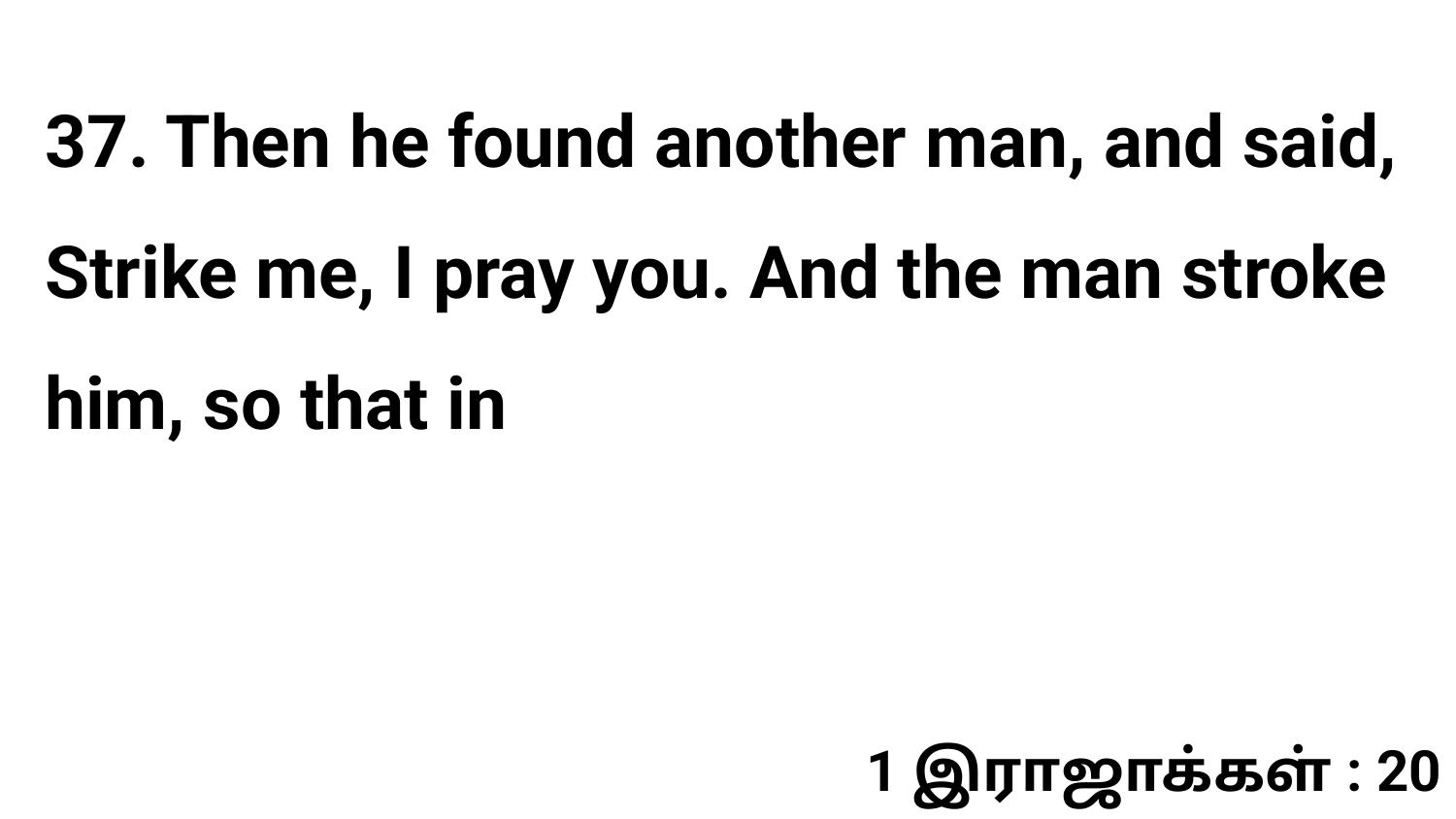

37. Then he found another man, and said, Strike me, I pray you. And the man stroke him, so that in
1 இராஜாக்கள் : 20